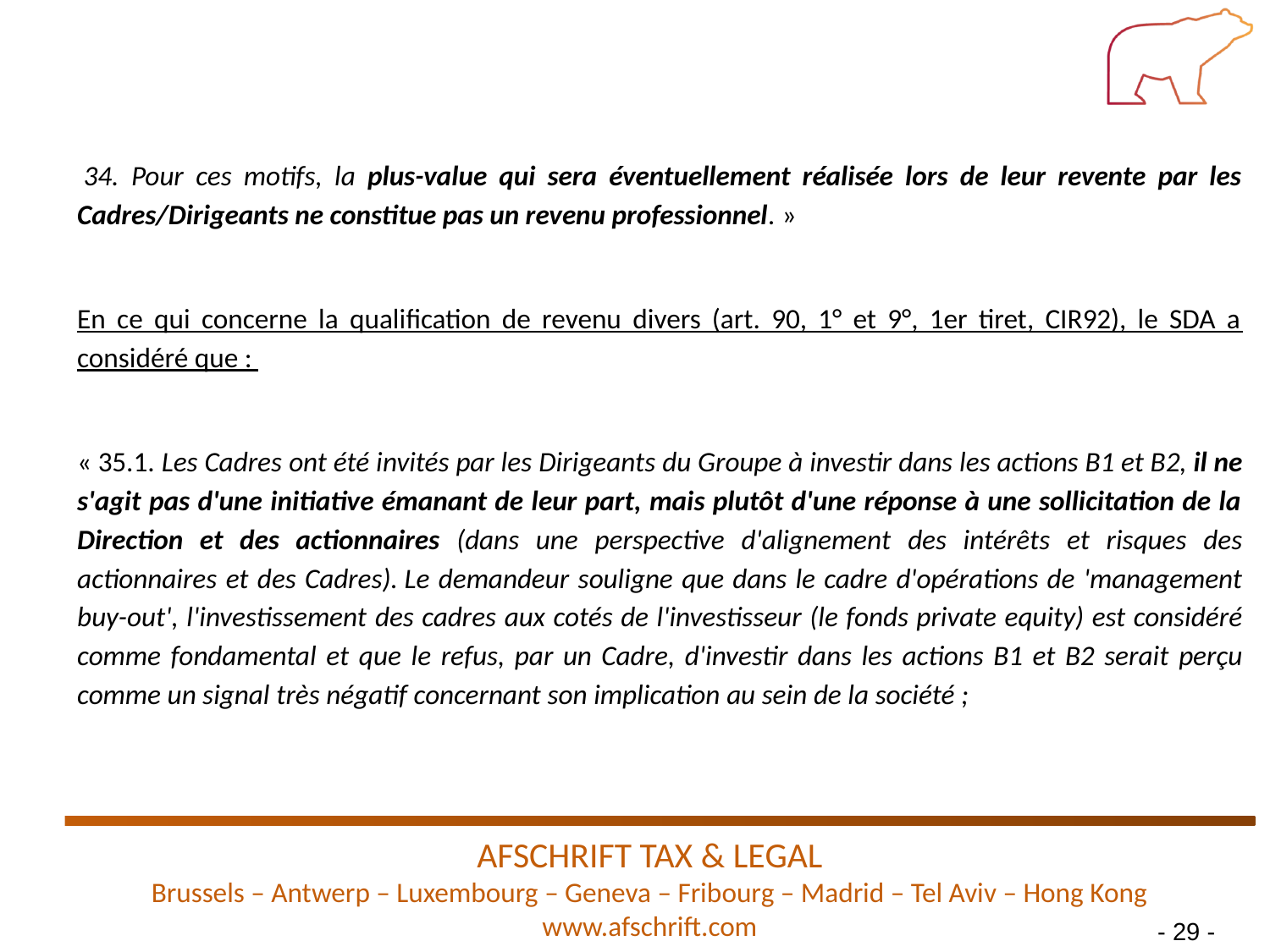

34. Pour ces motifs, la plus-value qui sera éventuellement réalisée lors de leur revente par les Cadres/Dirigeants ne constitue pas un revenu professionnel. »

En ce qui concerne la qualification de revenu divers (art. 90, 1° et 9°, 1er tiret, CIR92), le SDA a considéré que :

« 35.1. Les Cadres ont été invités par les Dirigeants du Groupe à investir dans les actions B1 et B2, il ne s'agit pas d'une initiative émanant de leur part, mais plutôt d'une réponse à une sollicitation de la Direction et des actionnaires (dans une perspective d'alignement des intérêts et risques des actionnaires et des Cadres). Le demandeur souligne que dans le cadre d'opérations de 'management buy-out', l'investissement des cadres aux cotés de l'investisseur (le fonds private equity) est considéré comme fondamental et que le refus, par un Cadre, d'investir dans les actions B1 et B2 serait perçu comme un signal très négatif concernant son implication au sein de la société ;